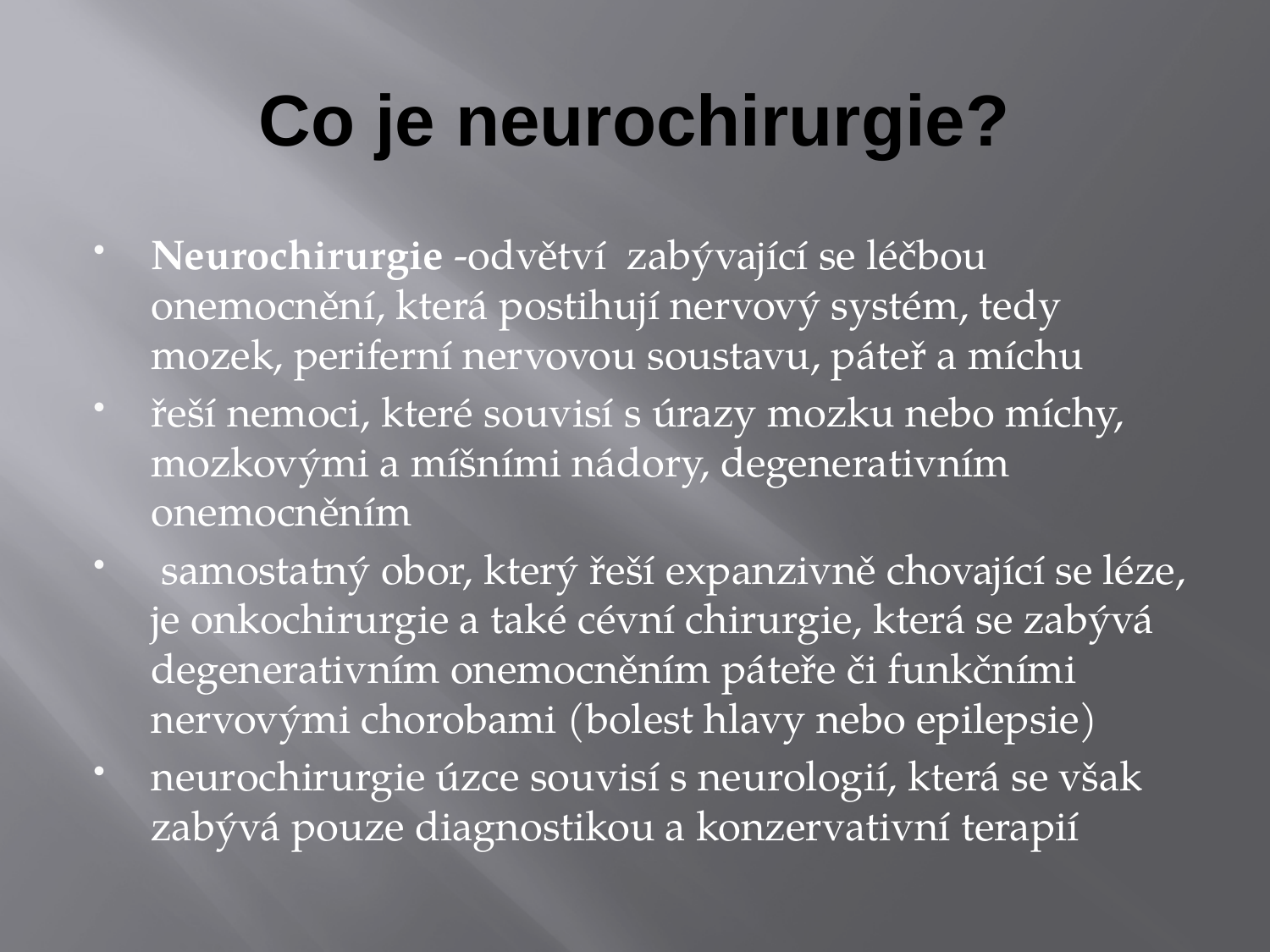

# Co je neurochirurgie?
Neurochirurgie -odvětví  zabývající se léčbou onemocnění, která postihují nervový systém, tedy mozek, periferní nervovou soustavu, páteř a míchu
řeší nemoci, které souvisí s úrazy mozku nebo míchy, mozkovými a míšními nádory, degenerativním onemocněním
 samostatný obor, který řeší expanzivně chovající se léze, je onkochirurgie a také cévní chirurgie, která se zabývá degenerativním onemocněním páteře či funkčními nervovými chorobami (bolest hlavy nebo epilepsie)
neurochirurgie úzce souvisí s neurologií, která se však zabývá pouze diagnostikou a konzervativní terapií